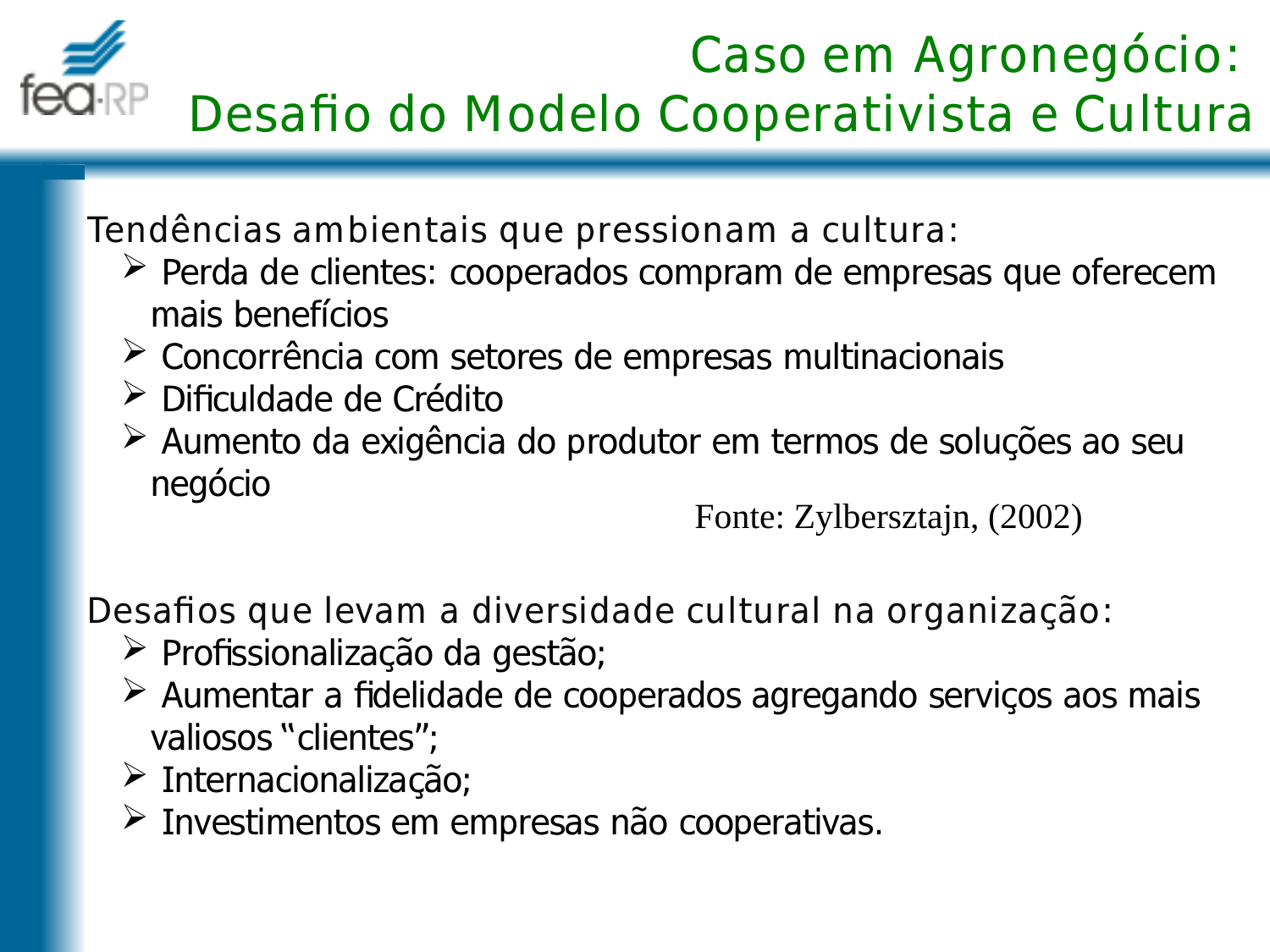

# Caso em Agronegócio: Desafio do Modelo Cooperativista e Cultura

Tendências ambientais que pressionam a cultura:
 Perda de clientes: cooperados compram de empresas que oferecem mais benefícios
 Concorrência com setores de empresas multinacionais
 Dificuldade de Crédito
 Aumento da exigência do produtor em termos de soluções ao seu negócio

Desafios que levam a diversidade cultural na organização:
 Profissionalização da gestão;
 Aumentar a fidelidade de cooperados agregando serviços aos mais valiosos “clientes”;
 Internacionalização;
 Investimentos em empresas não cooperativas.
Fonte: Zylbersztajn, (2002)